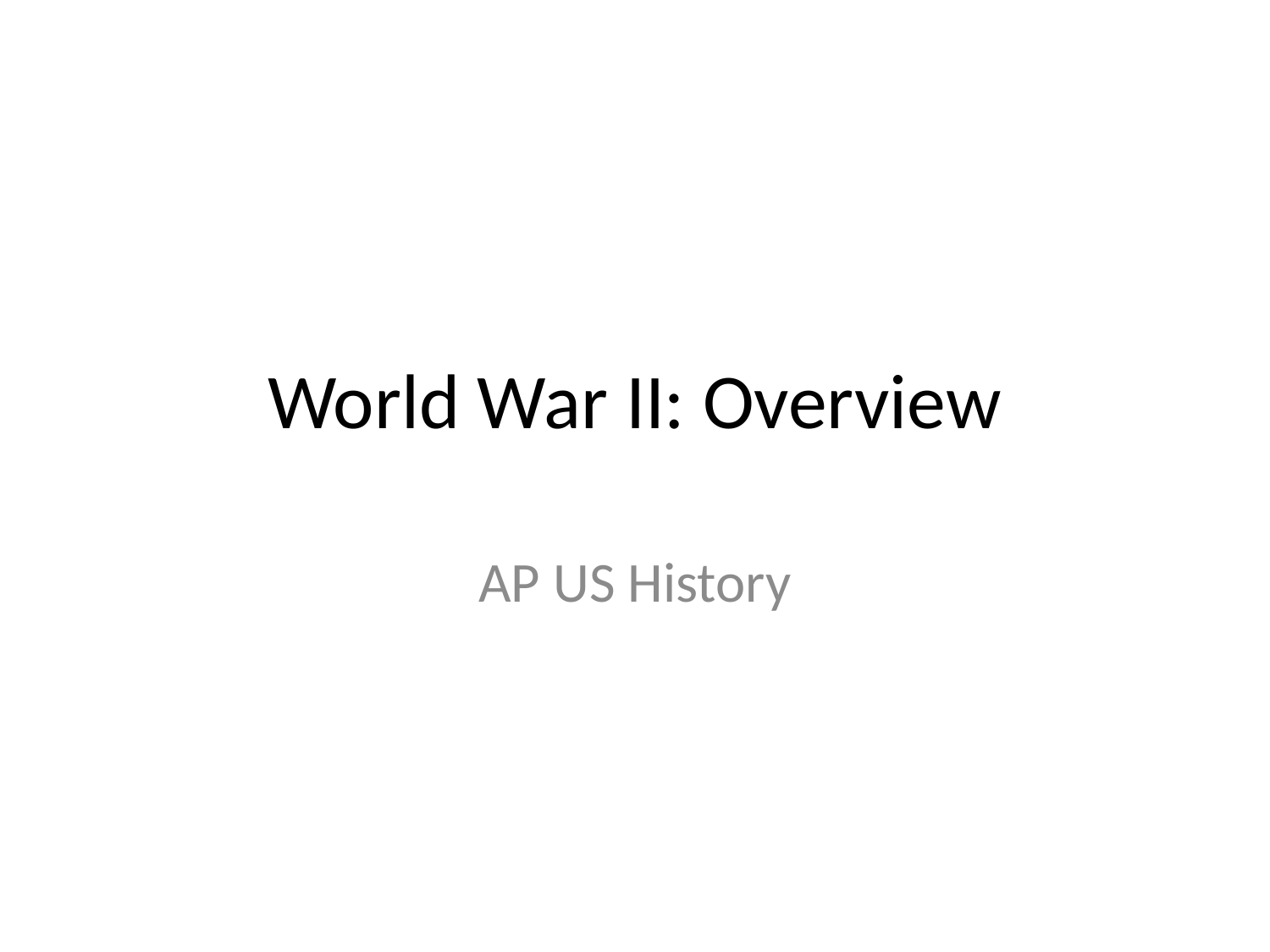

# World War II: Overview
AP US History